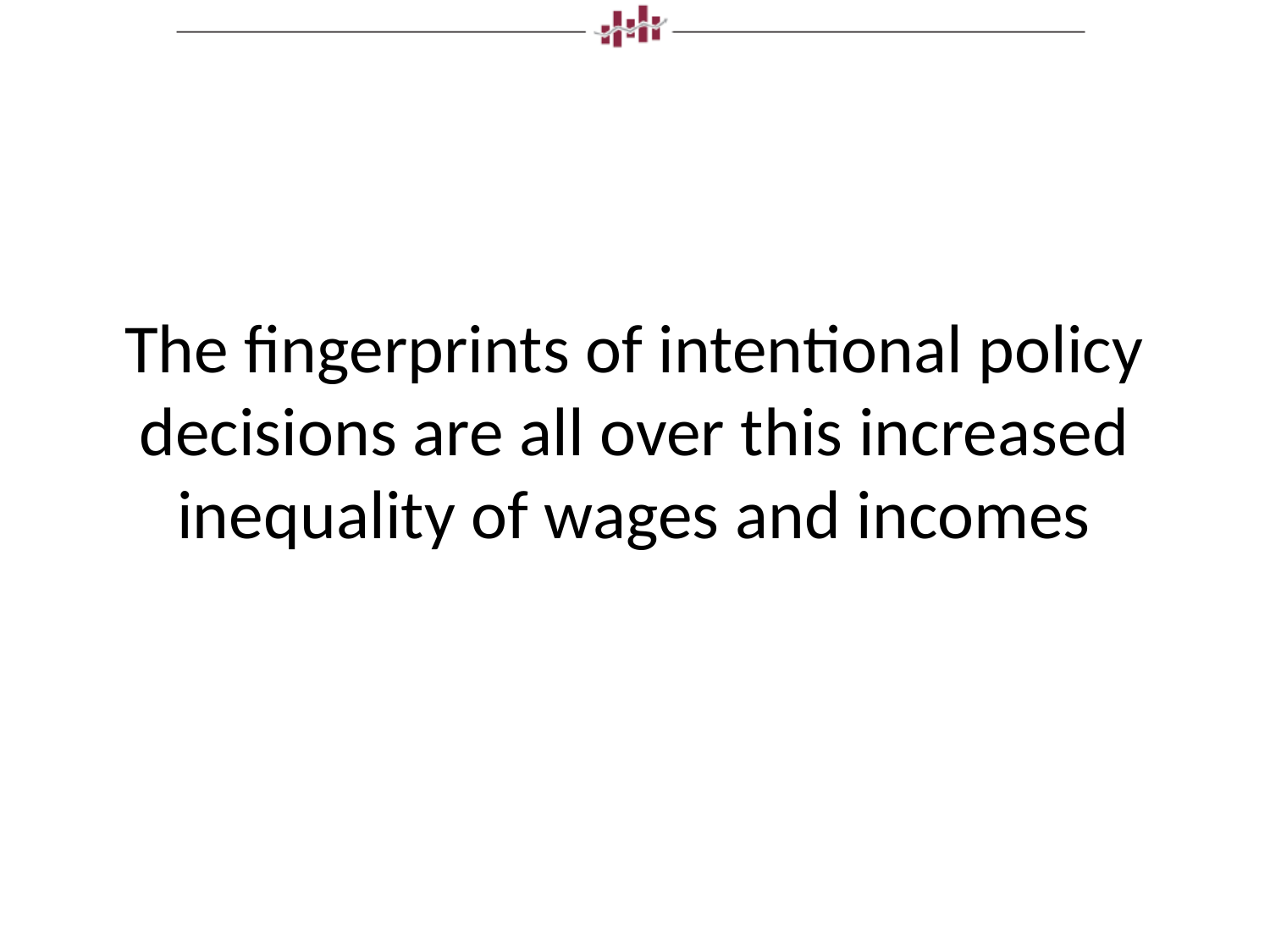

# The fingerprints of intentional policy decisions are all over this increased inequality of wages and incomes